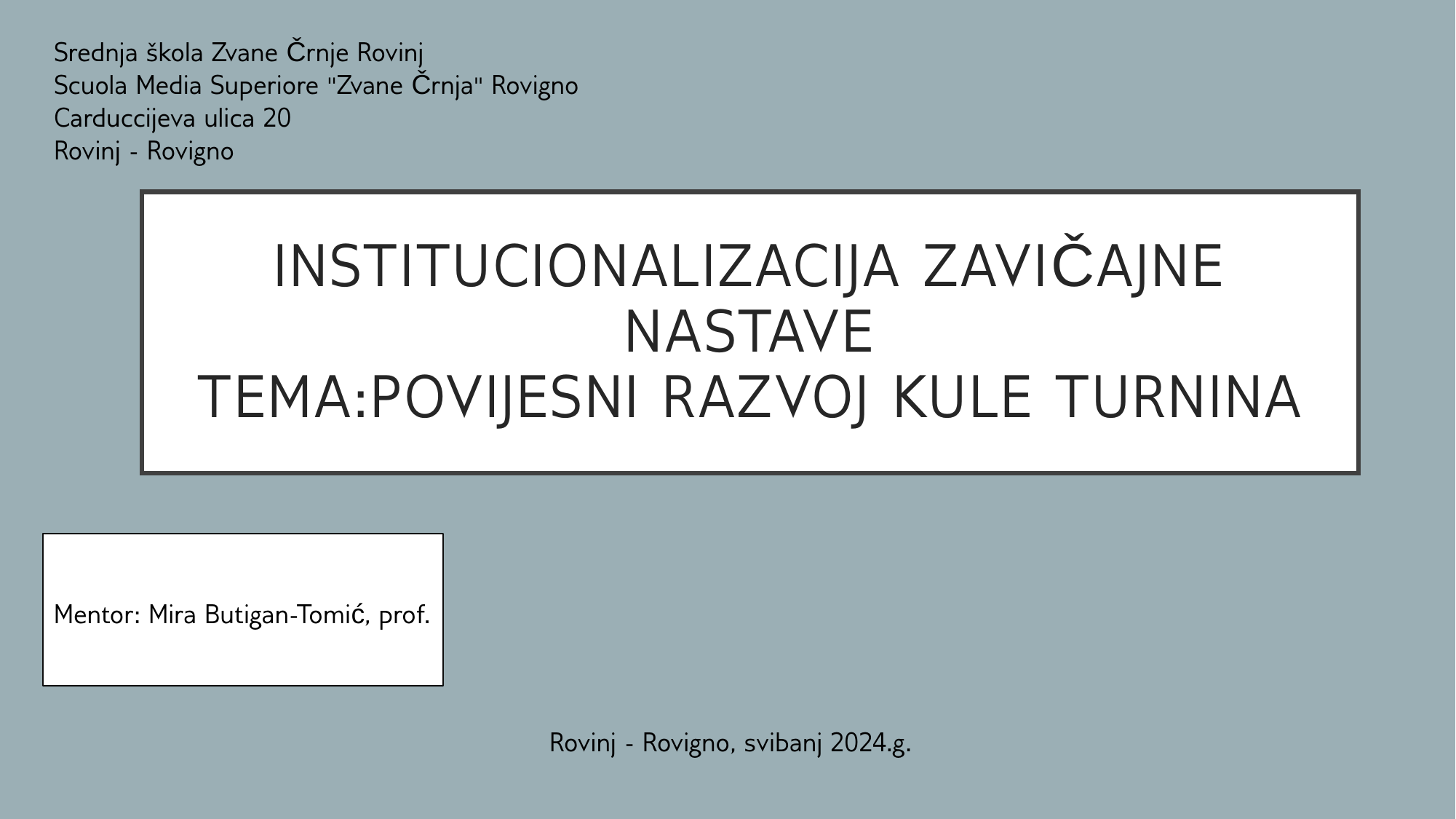

Srednja škola Zvane Črnje Rovinj
Scuola Media Superiore "Zvane Črnja" Rovigno
Carduccijeva ulica 20
Rovinj - Rovigno
# Institucionalizacija zavičajne nastave tema:povijesni razvoj kule turnina

Mentor: Mira Butigan-Tomić, prof.
Rovinj - Rovigno, svibanj 2024.g.